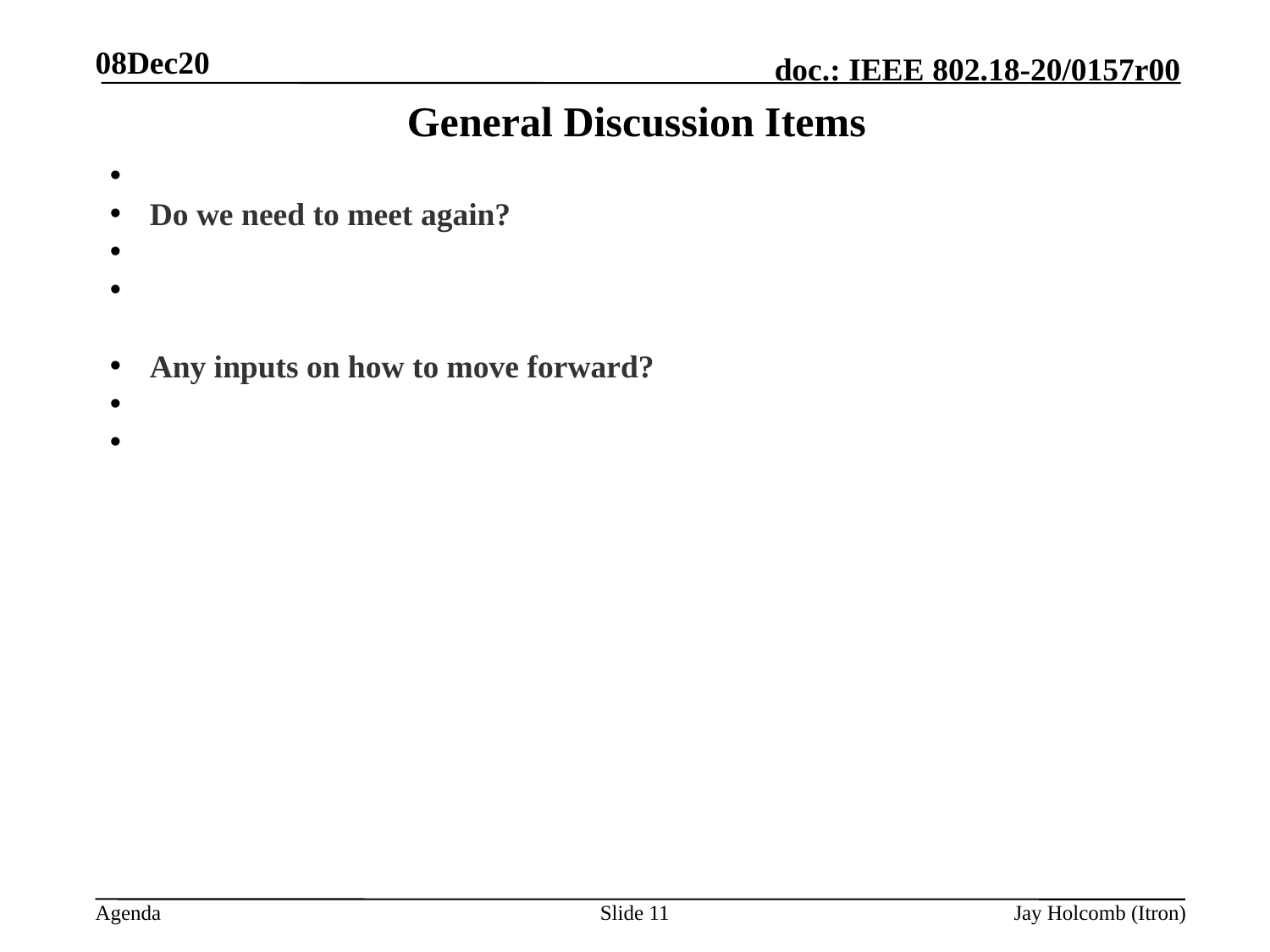

08Dec20
# General Discussion Items

Do we need to meet again?

Any inputs on how to move forward?

Slide 11
Jay Holcomb (Itron)